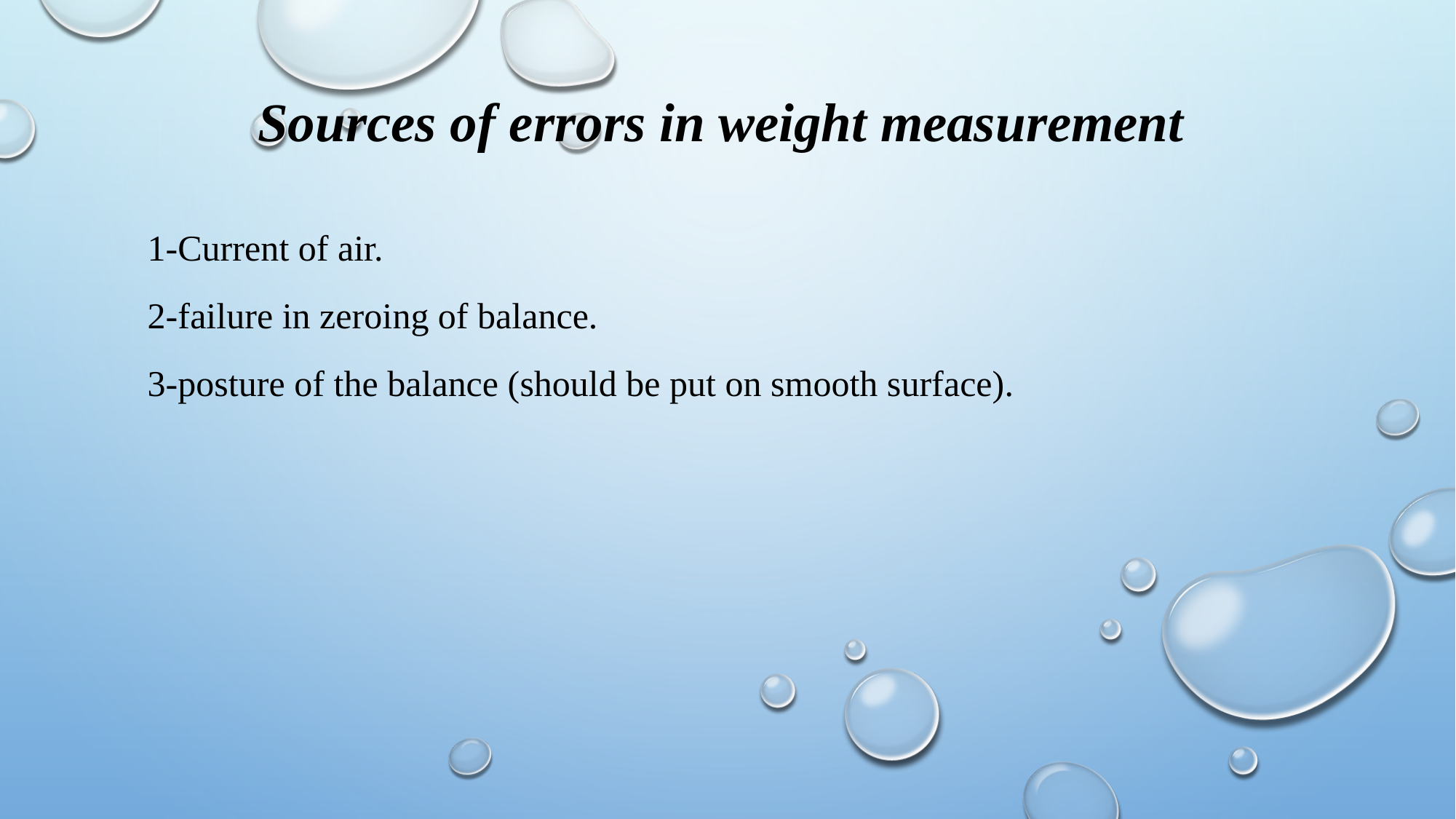

# Sources of errors in weight measurement
1-Current of air.
2-failure in zeroing of balance.
3-posture of the balance (should be put on smooth surface).